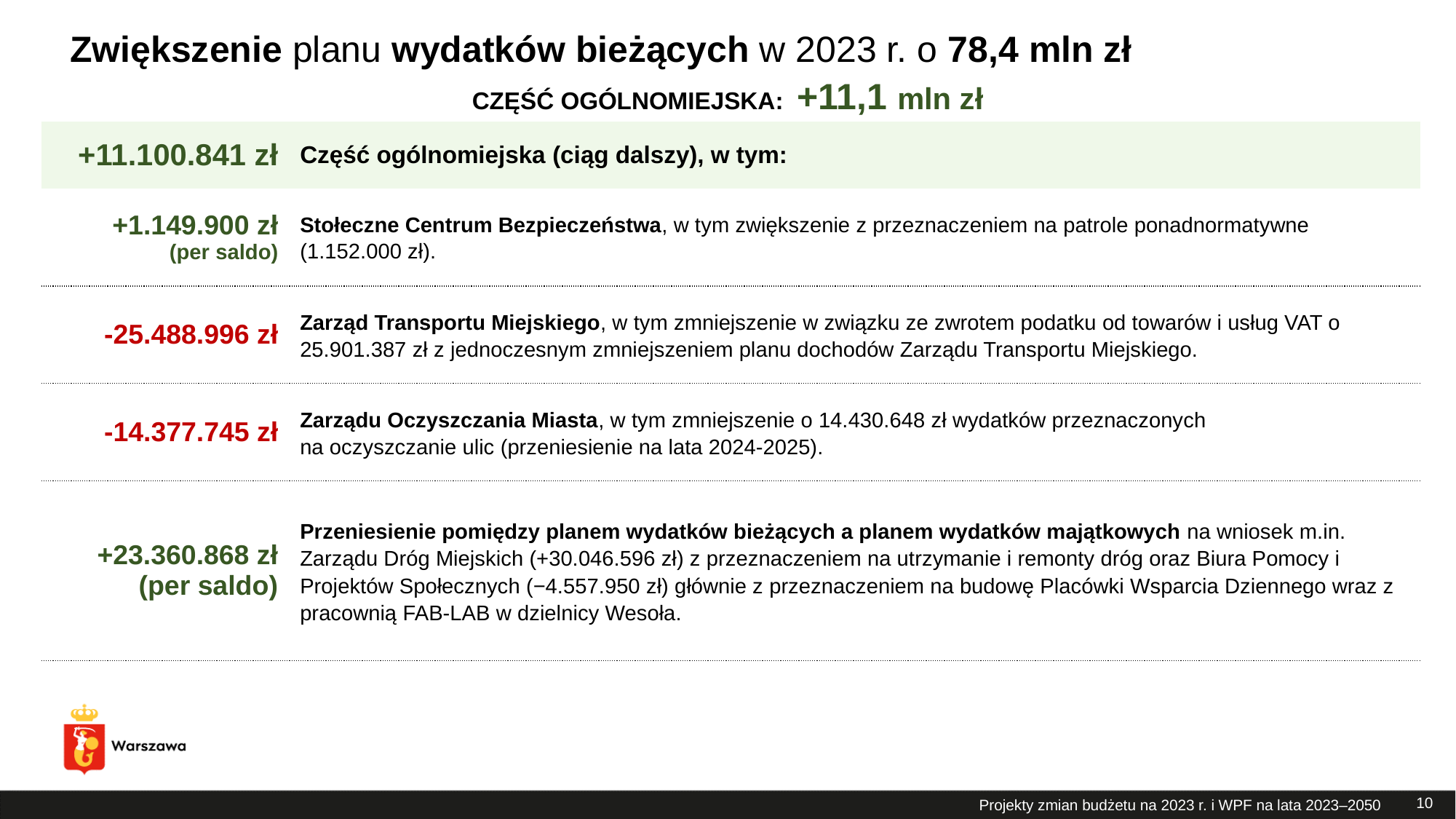

# Zwiększenie planu wydatków bieżących w 2023 r. o 78,4 mln zł
CZĘŚĆ OGÓLNOMIEJSKA:  +11,1 mln zł
| +11.100.841 zł | Część ogólnomiejska (ciąg dalszy), w tym: |
| --- | --- |
| +1.149.900 zł (per saldo) | Stołeczne Centrum Bezpieczeństwa, w tym zwiększenie z przeznaczeniem na patrole ponadnormatywne (1.152.000 zł). |
| -25.488.996 zł | Zarząd Transportu Miejskiego, w tym zmniejszenie w związku ze zwrotem podatku od towarów i usług VAT o 25.901.387 zł z jednoczesnym zmniejszeniem planu dochodów Zarządu Transportu Miejskiego. |
| -14.377.745 zł | Zarządu Oczyszczania Miasta, w tym zmniejszenie o 14.430.648 zł wydatków przeznaczonych na oczyszczanie ulic (przeniesienie na lata 2024-2025). |
| +23.360.868 zł (per saldo) | Przeniesienie pomiędzy planem wydatków bieżących a planem wydatków majątkowych na wniosek m.in. Zarządu Dróg Miejskich (+30.046.596 zł) z przeznaczeniem na utrzymanie i remonty dróg oraz Biura Pomocy i Projektów Społecznych (−4.557.950 zł) głównie z przeznaczeniem na budowę Placówki Wsparcia Dziennego wraz z pracownią FAB-LAB w dzielnicy Wesoła. |
10
Projekty zmian budżetu na 2023 r. i WPF na lata 2023–2050